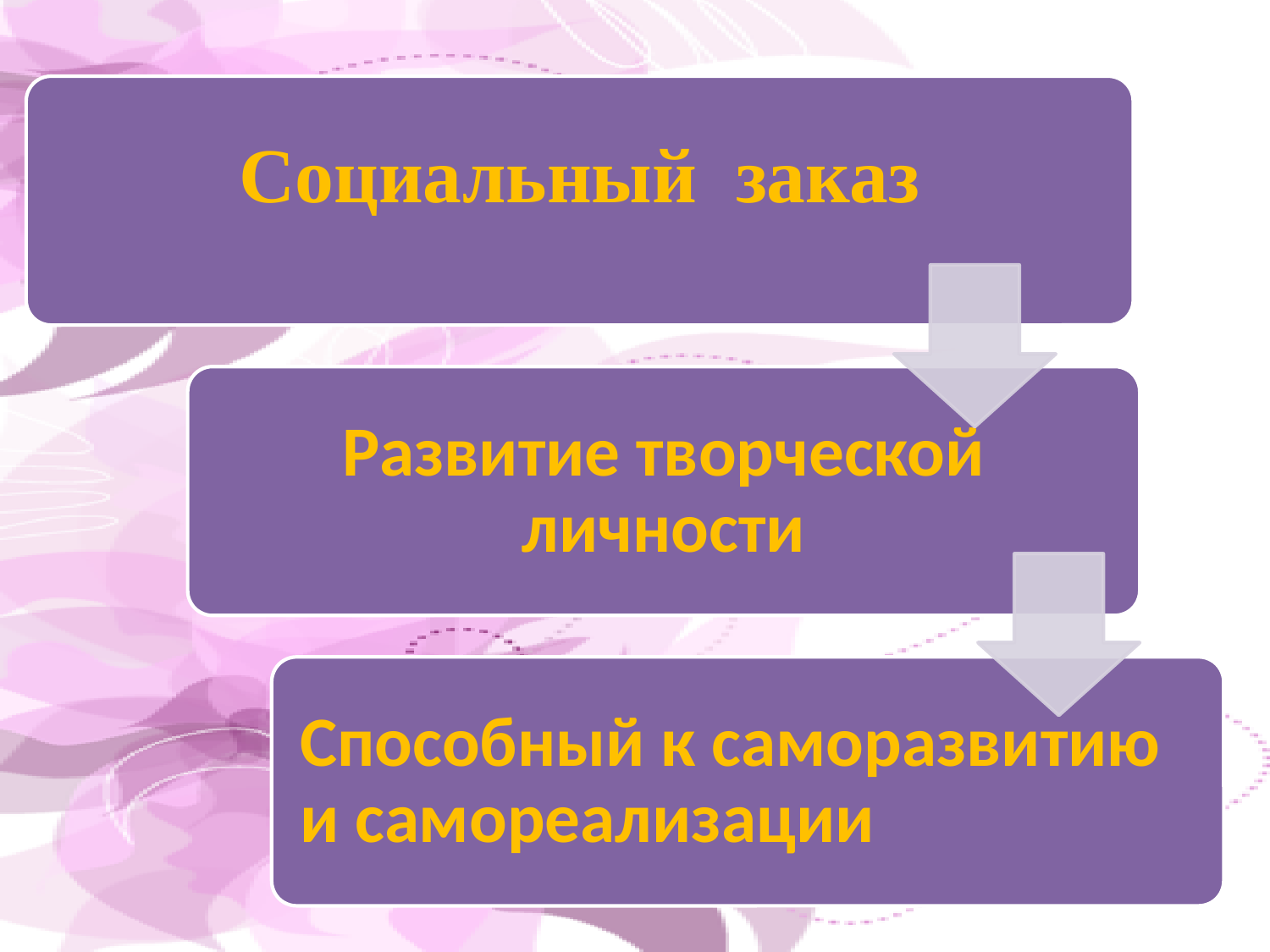

Социальный  заказ

Развитие творческой личности
Способный к саморазвитию и самореализации